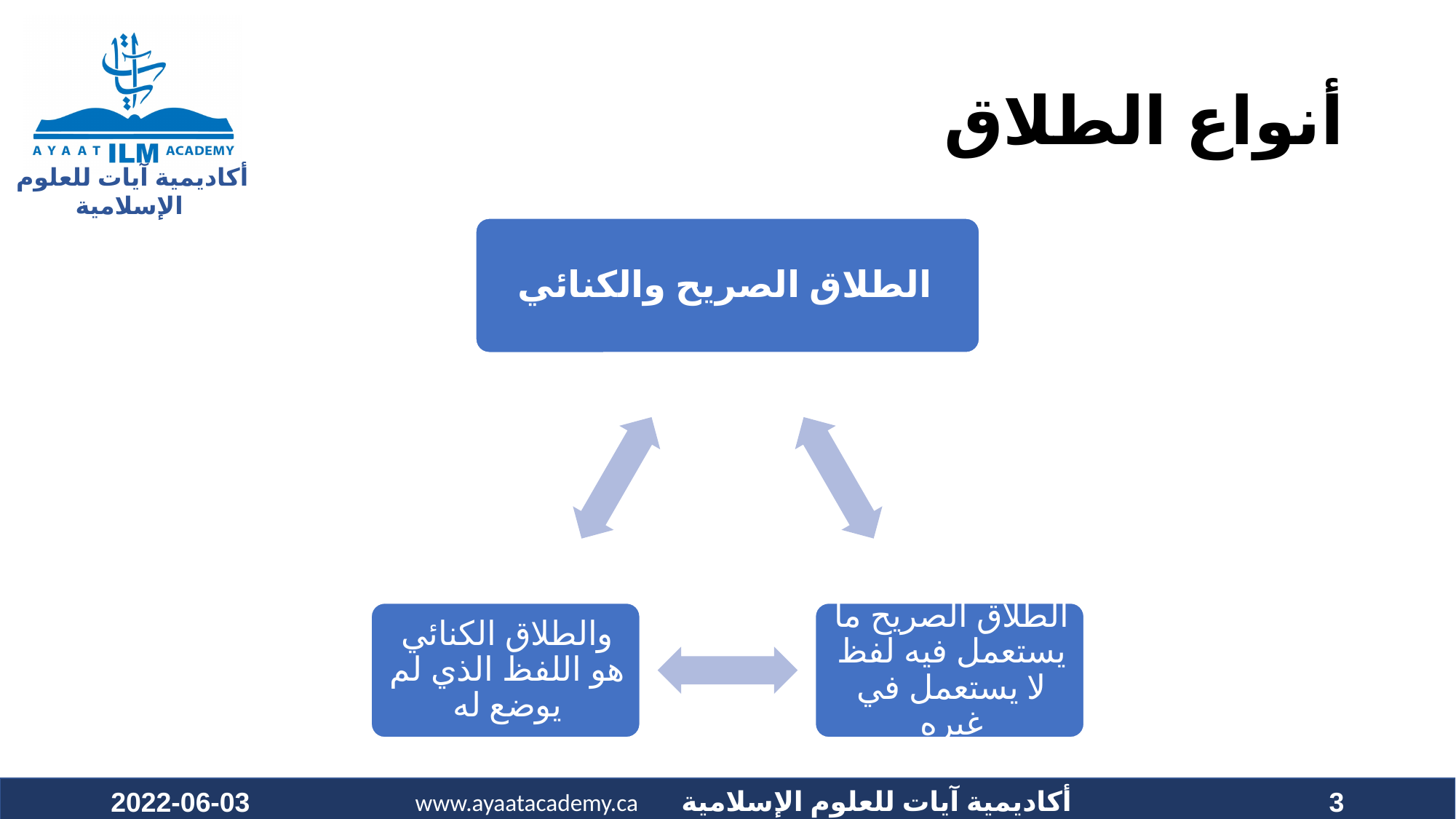

# أنواع الطلاق
الطلاق الصريح والكنائي

الطلاق الصريح ما يستعمل فيه لفظ لا يستعمل في غيره

والطلاق الكنائي هو اللفظ الذي لم يوضع له

2022-06-03
3